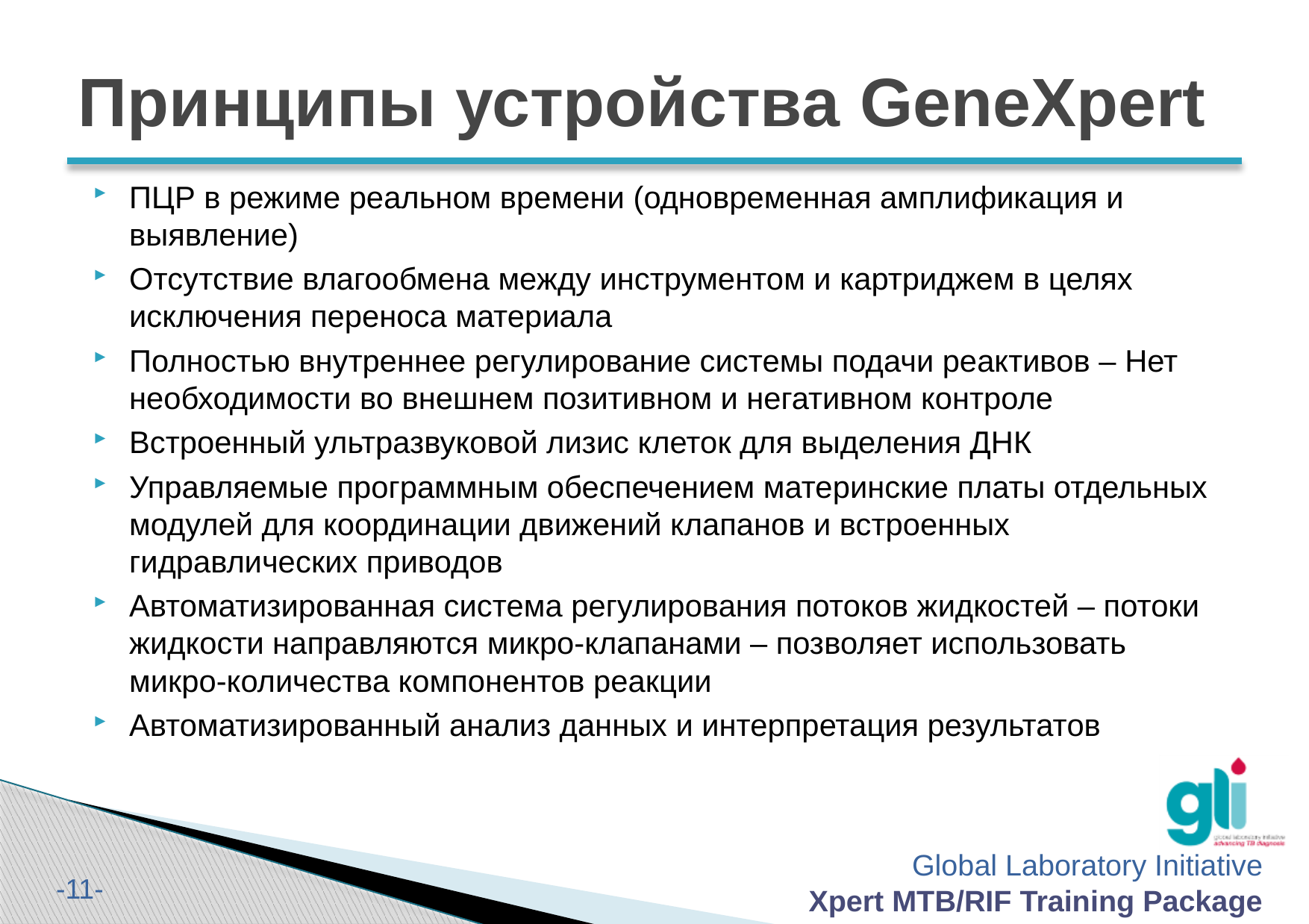

# Принципы устройства GeneXpert
ПЦР в режиме реальном времени (одновременная амплификация и выявление)
Отсутствие влагообмена между инструментом и картриджем в целях исключения переноса материала
Полностью внутреннее регулирование системы подачи реактивов – Нет необходимости во внешнем позитивном и негативном контроле
Встроенный ультразвуковой лизис клеток для выделения ДНК
Управляемые программным обеспечением материнские платы отдельных модулей для координации движений клапанов и встроенных гидравлических приводов
Автоматизированная система регулирования потоков жидкостей – потоки жидкости направляются микро-клапанами – позволяет использовать микро-количества компонентов реакции
Автоматизированный анализ данных и интерпретация результатов